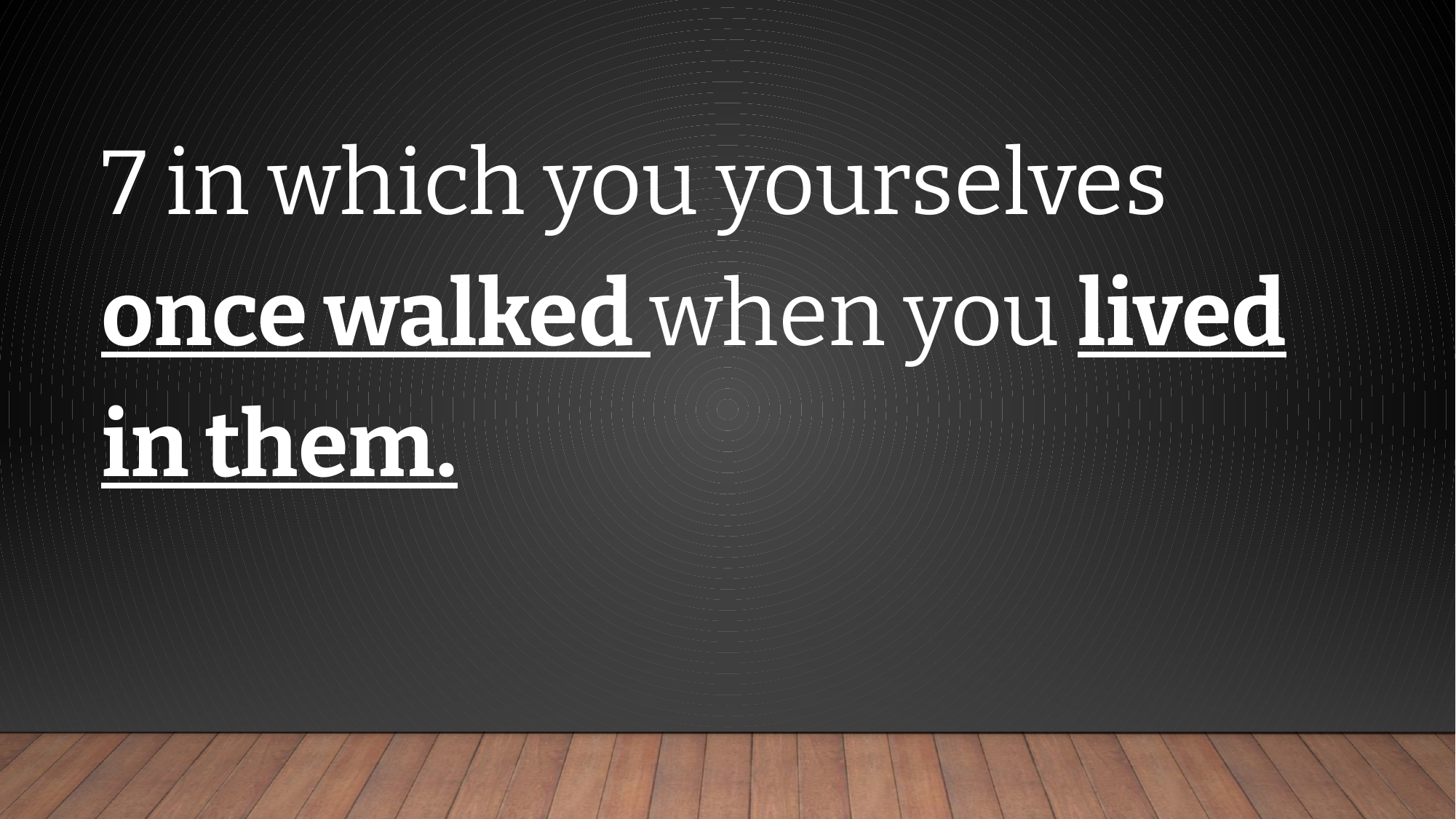

7 in which you yourselves once walked when you lived in them.
#